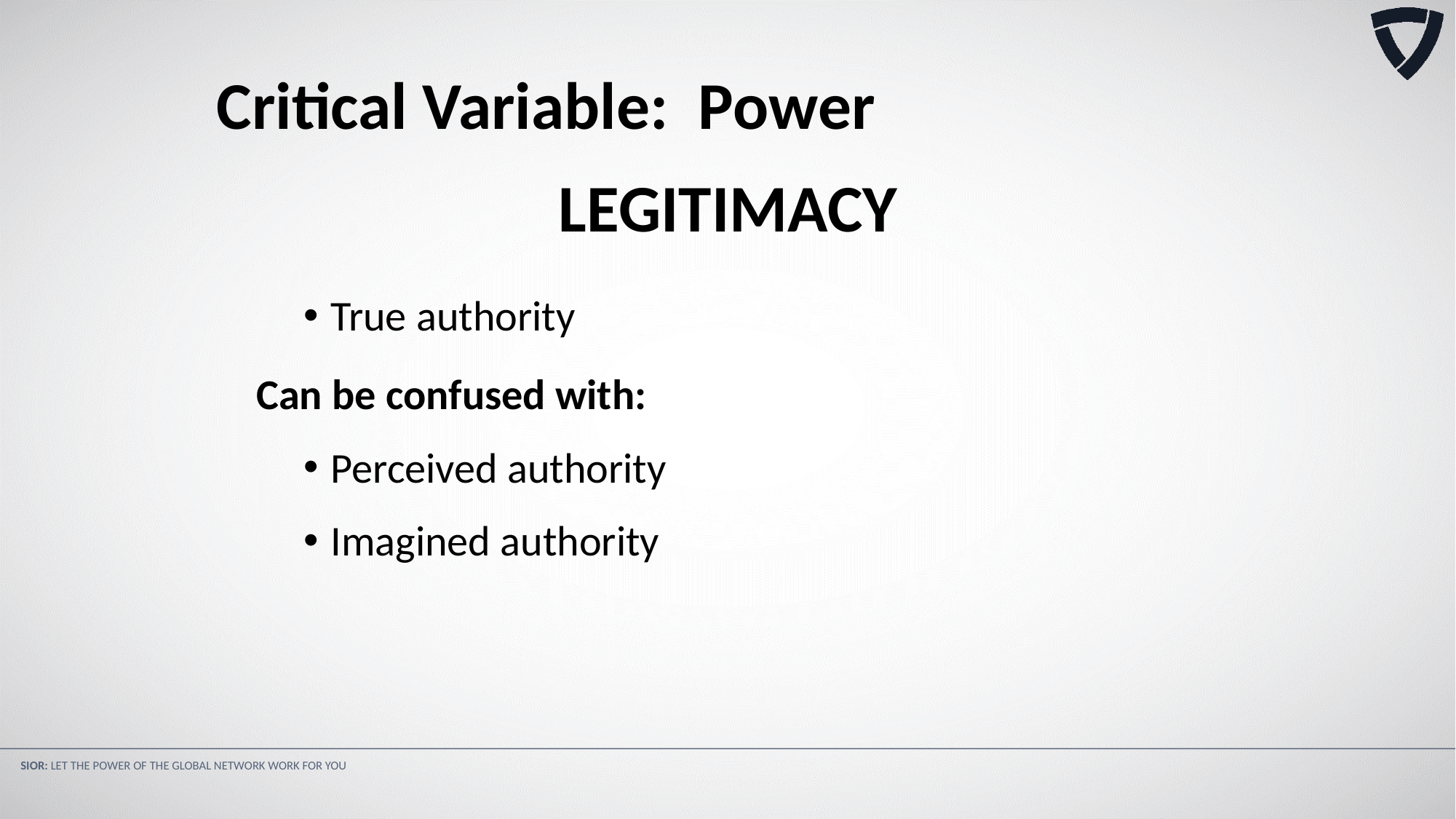

Critical Variable:  Power
LEGITIMACY
True authority

Can be confused with:
Perceived authority
Imagined authority